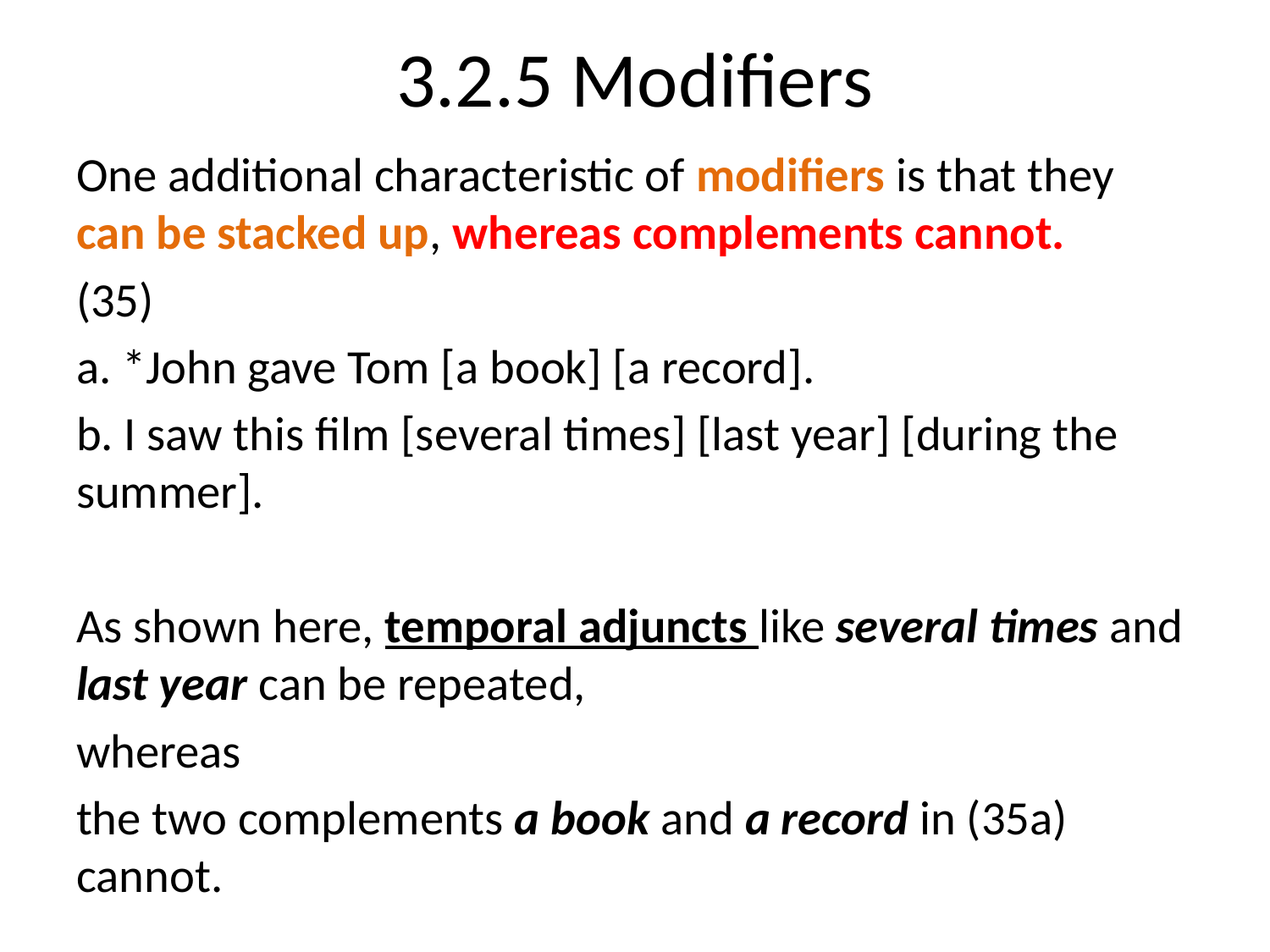

# 3.2.5 Modifiers
One additional characteristic of modifiers is that they can be stacked up, whereas complements cannot.
(35)
a. *John gave Tom [a book] [a record].
b. I saw this film [several times] [last year] [during the summer].

As shown here, temporal adjuncts like several times and last year can be repeated,
whereas
the two complements a book and a record in (35a) cannot.